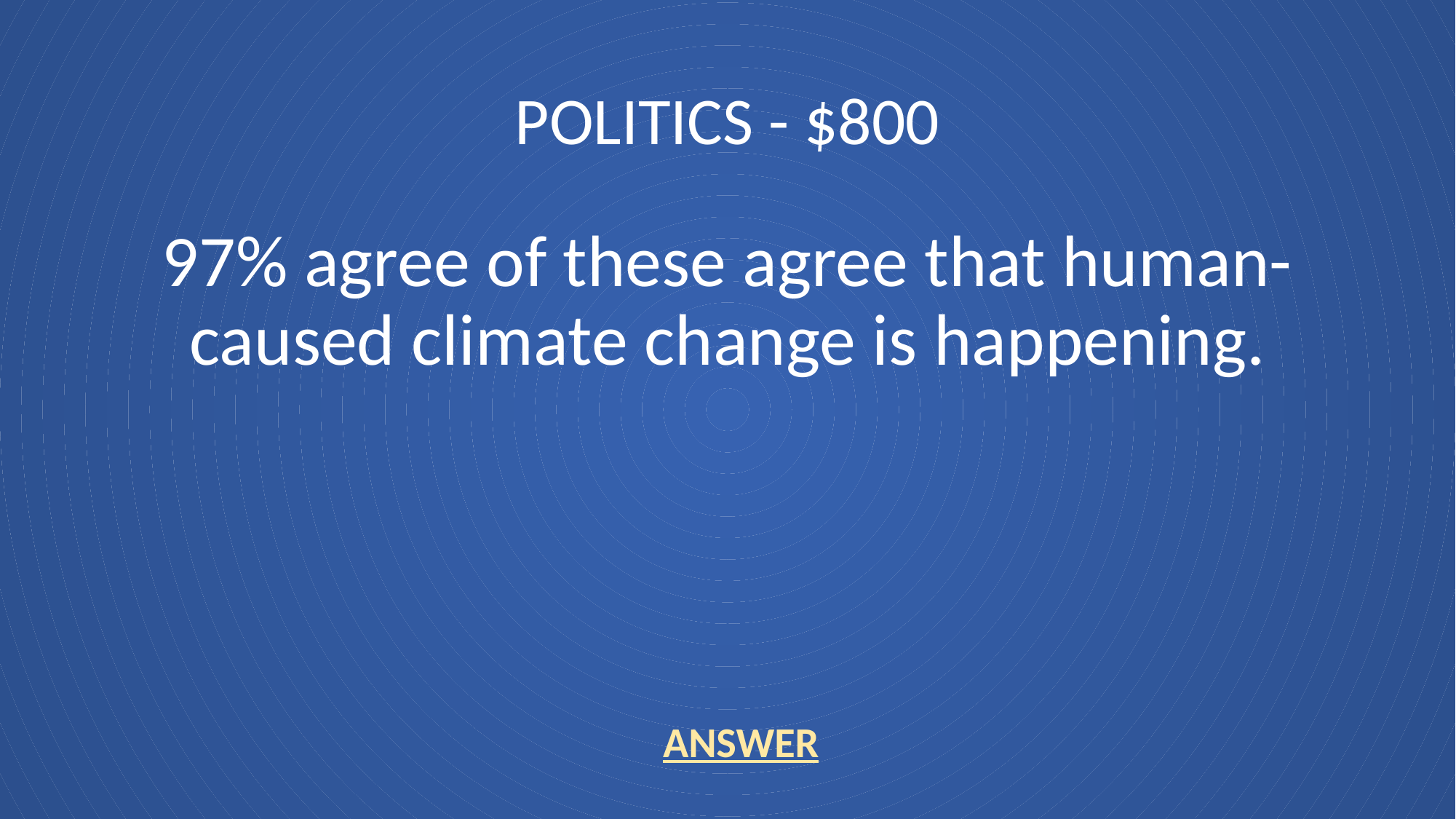

# POLITICS - $800
97% agree of these agree that human-caused climate change is happening.
ANSWER